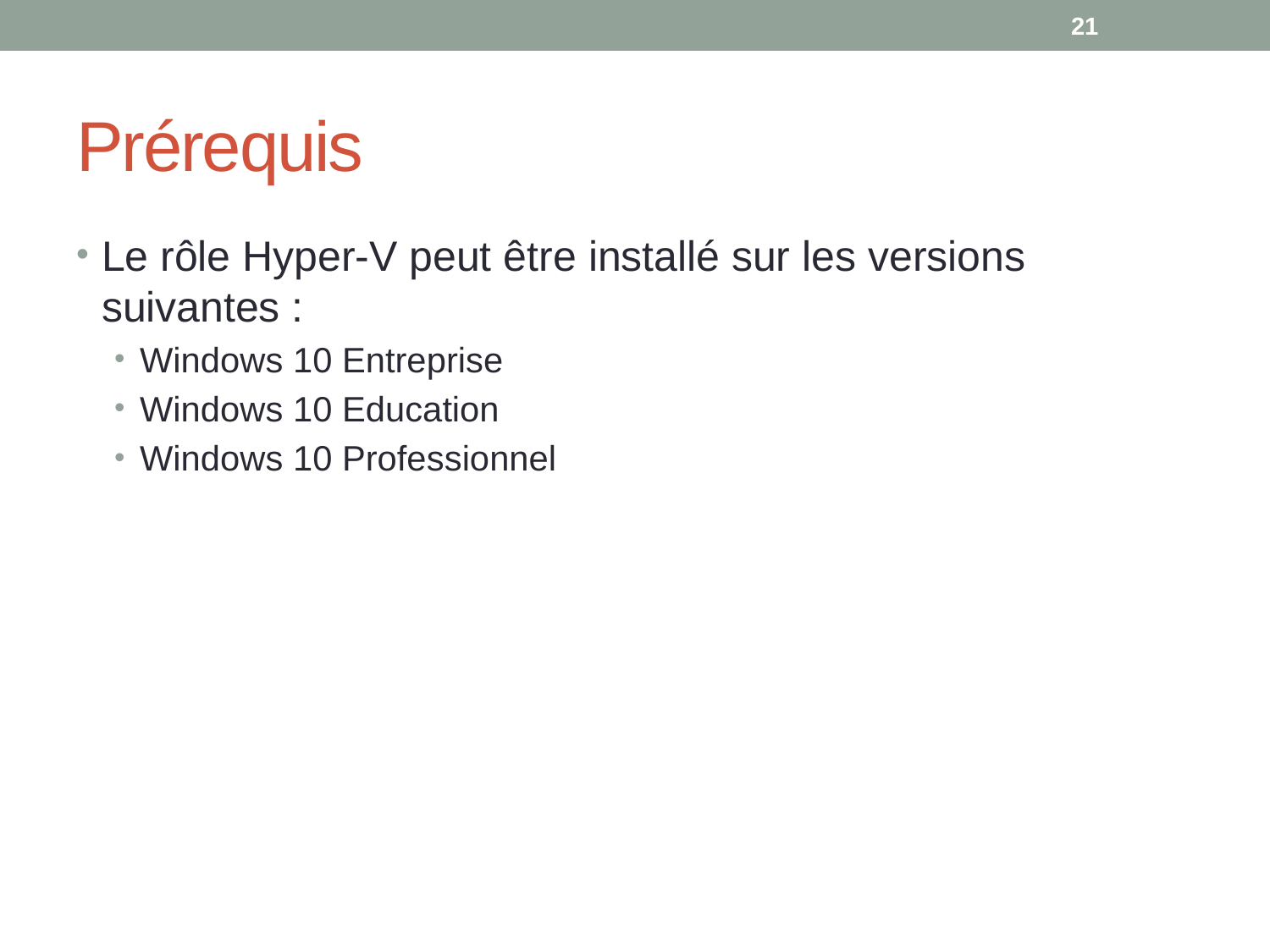

21
# Prérequis
Le rôle Hyper-V peut être installé sur les versions suivantes :
Windows 10 Entreprise
Windows 10 Education
Windows 10 Professionnel